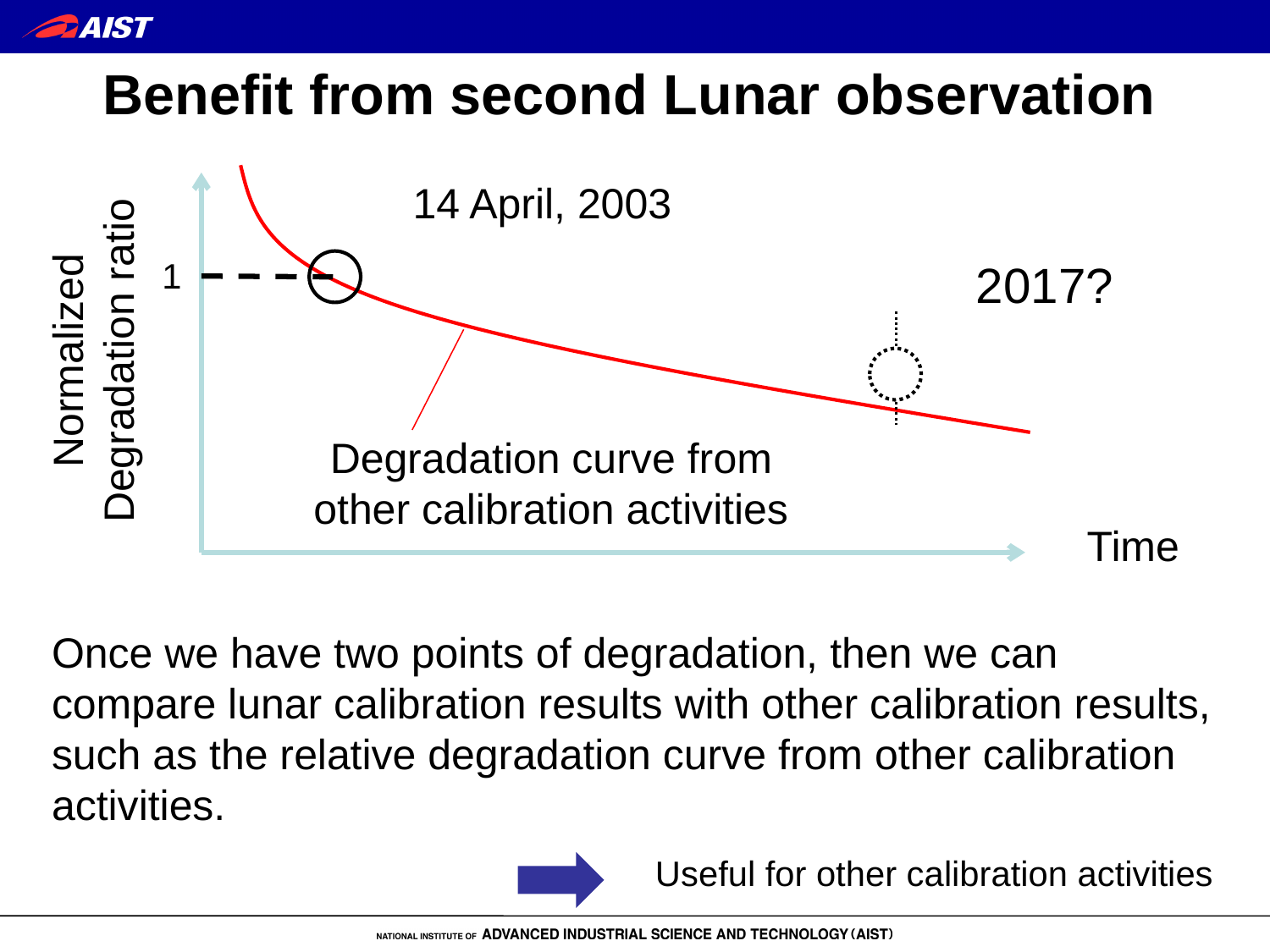

Benefit from second Lunar observation

14 April, 2003
1
2017?

Normalized
Degradation ratio

Degradation curve from other calibration activities
Time
Once we have two points of degradation, then we can compare lunar calibration results with other calibration results, such as the relative degradation curve from other calibration activities.
Useful for other calibration activities